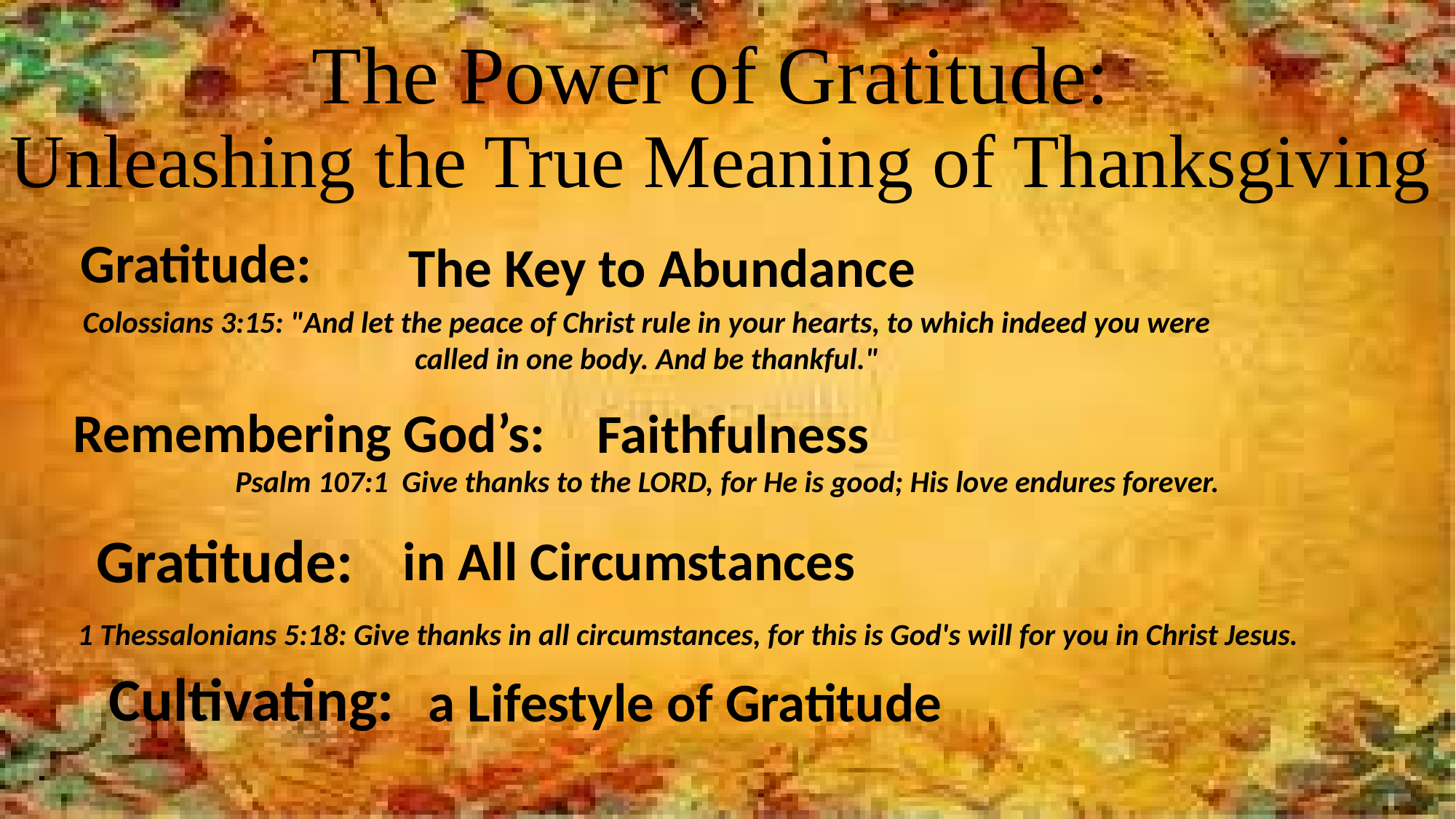

The Power of Gratitude:
Unleashing the True Meaning of Thanksgiving
The Key to Abundance
Gratitude:
Colossians 3:15: "And let the peace of Christ rule in your hearts, to which indeed you were called in one body. And be thankful."

Remembering God’s:
Faithfulness
Psalm 107:1  Give thanks to the LORD, for He is good; His love endures forever.
Gratitude:
 in All Circumstances
1 Thessalonians 5:18: Give thanks in all circumstances, for this is God's will for you in Christ Jesus.

Cultivating:
a Lifestyle of Gratitude